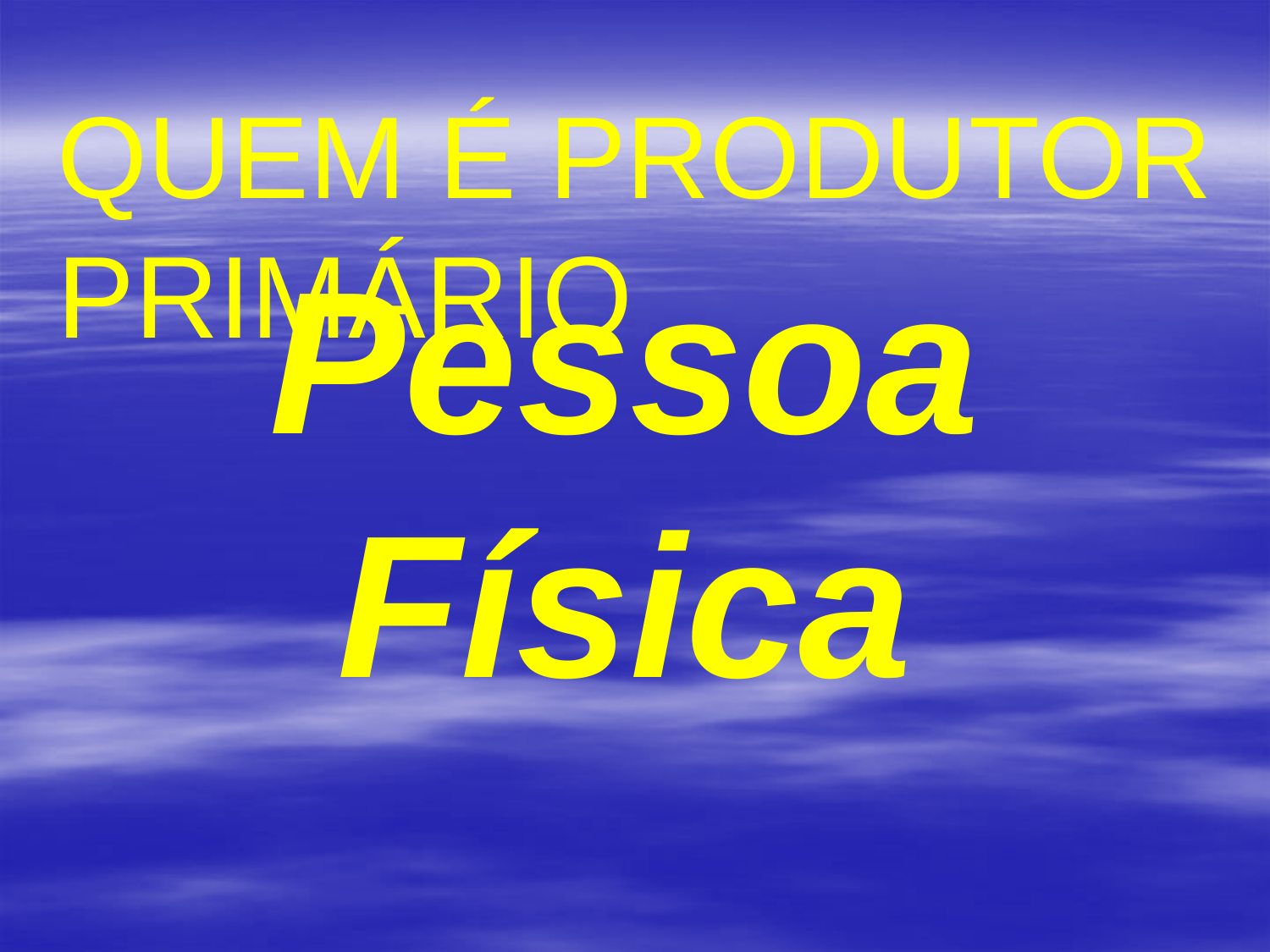

QUEM É PRODUTOR PRIMÁRIO
# Pessoa Física